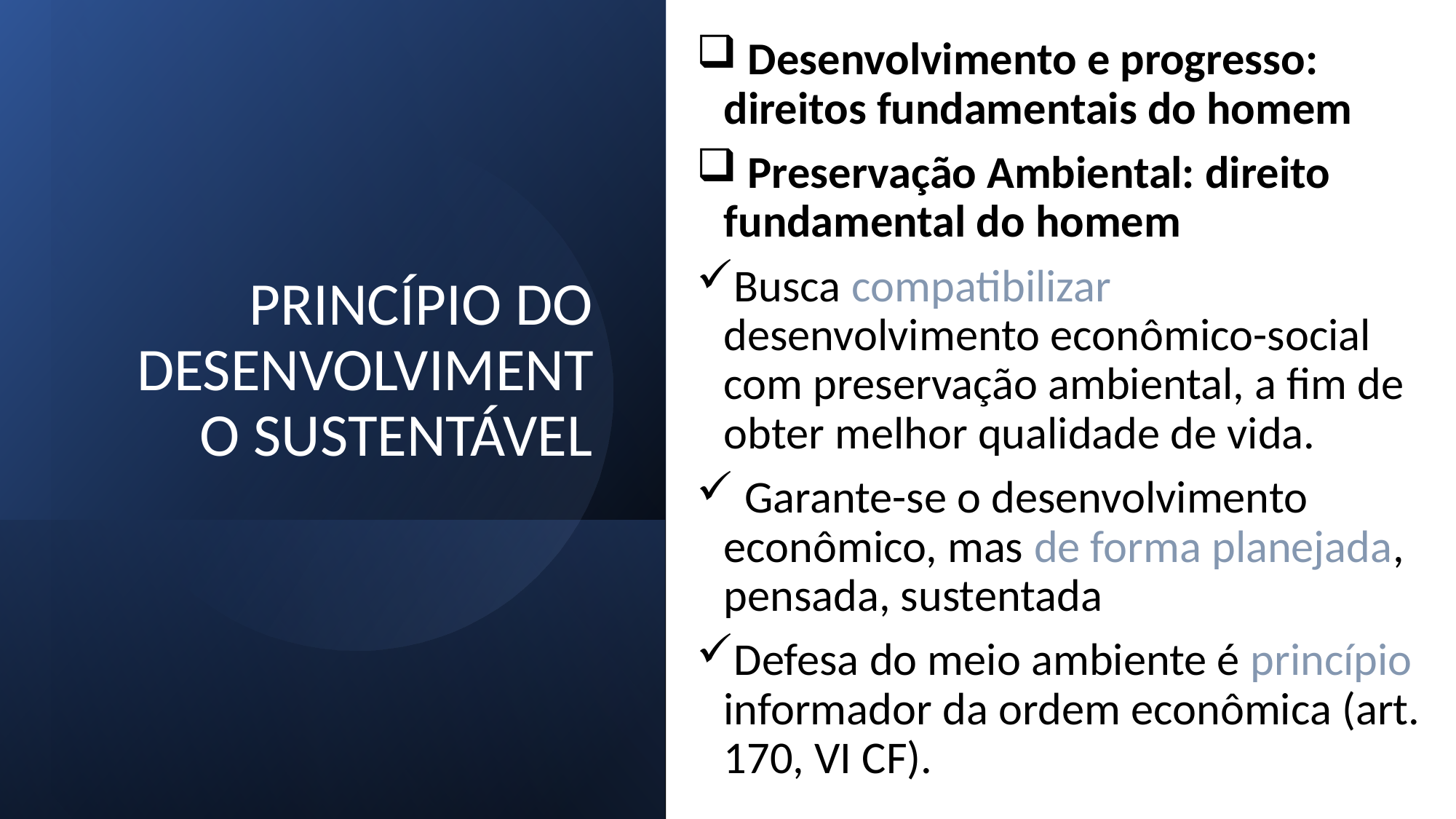

Desenvolvimento e progresso: direitos fundamentais do homem
 Preservação Ambiental: direito fundamental do homem
Busca compatibilizar desenvolvimento econômico-social com preservação ambiental, a fim de obter melhor qualidade de vida.
 Garante-se o desenvolvimento econômico, mas de forma planejada, pensada, sustentada
Defesa do meio ambiente é princípio informador da ordem econômica (art. 170, VI CF).

 PRINCÍPIO DO DESENVOLVIMENTO SUSTENTÁVEL